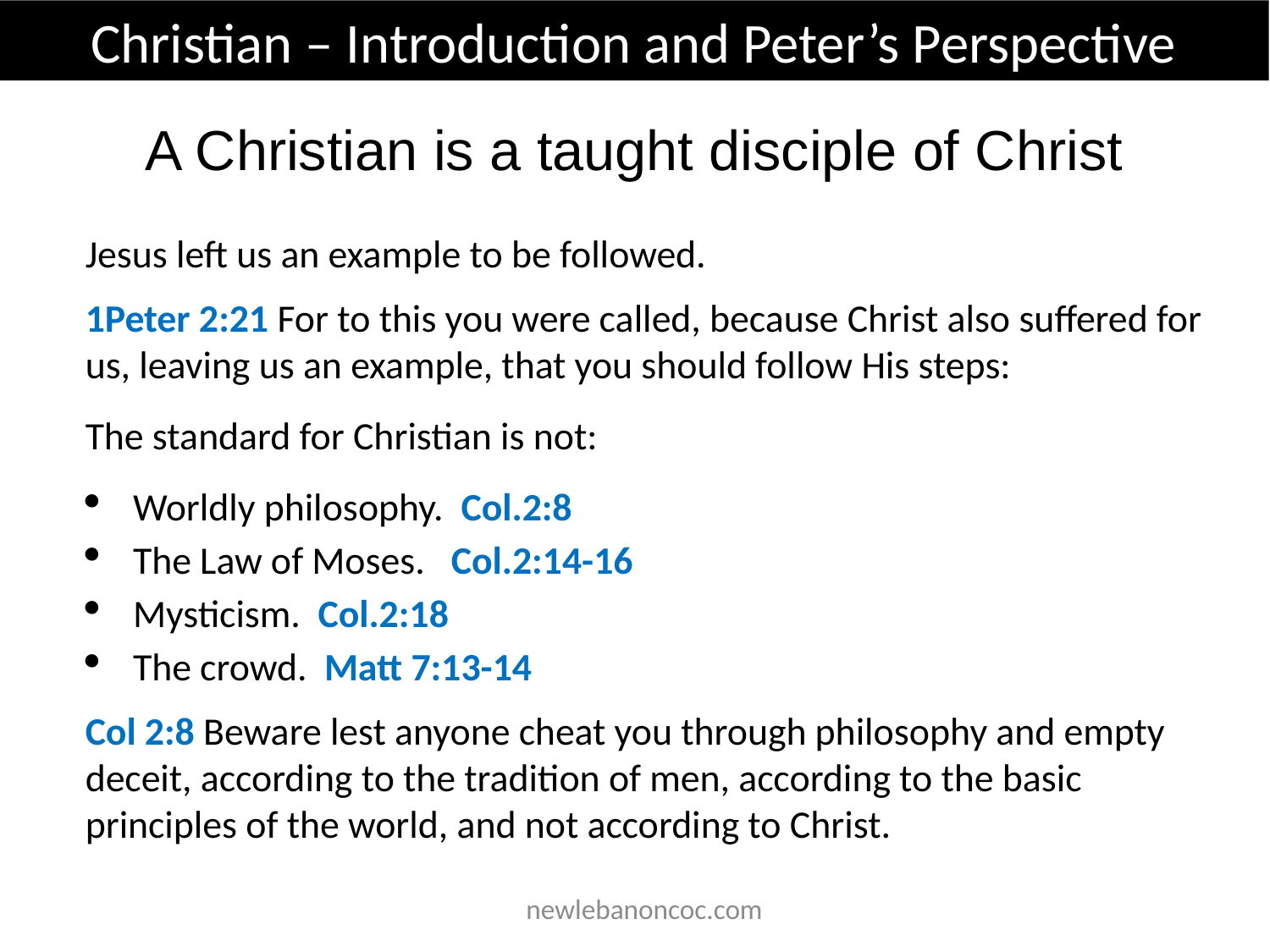

Christian – Introduction and Peter’s Perspective
A Christian is a taught disciple of Christ
Jesus left us an example to be followed.
1Peter 2:21 For to this you were called, because Christ also suffered for us, leaving us an example, that you should follow His steps:
The standard for Christian is not:
Worldly philosophy.  Col.2:8
The Law of Moses.   Col.2:14-16
Mysticism.  Col.2:18
The crowd.  Matt 7:13-14
Col 2:8 Beware lest anyone cheat you through philosophy and empty deceit, according to the tradition of men, according to the basic principles of the world, and not according to Christ.
   newlebanoncoc.com